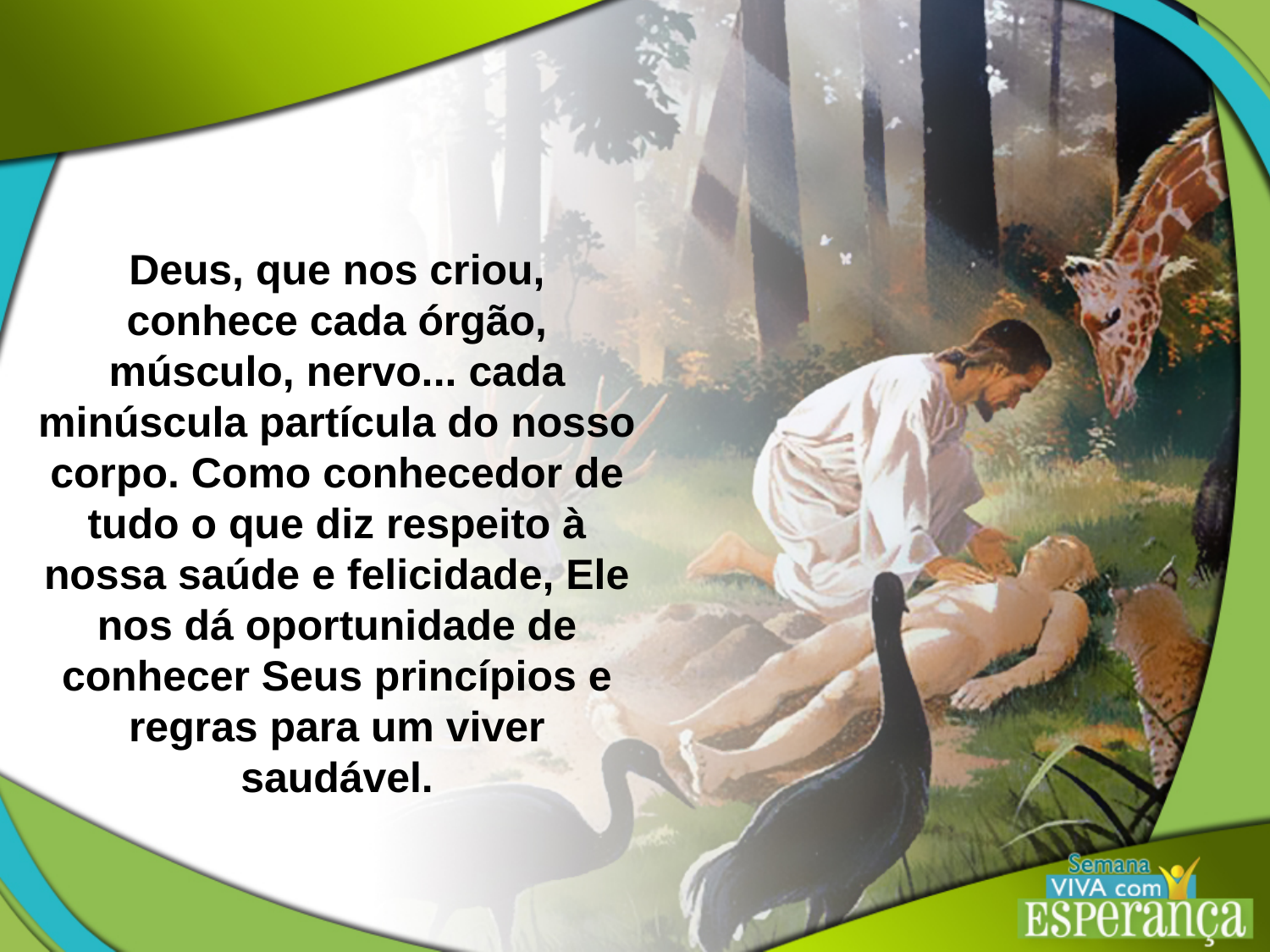

Deus, que nos criou, conhece cada órgão, músculo, nervo... cada minúscula partícula do nosso corpo. Como conhecedor de tudo o que diz respeito à nossa saúde e felicidade, Ele nos dá oportunidade de conhecer Seus princípios e regras para um viver saudável.